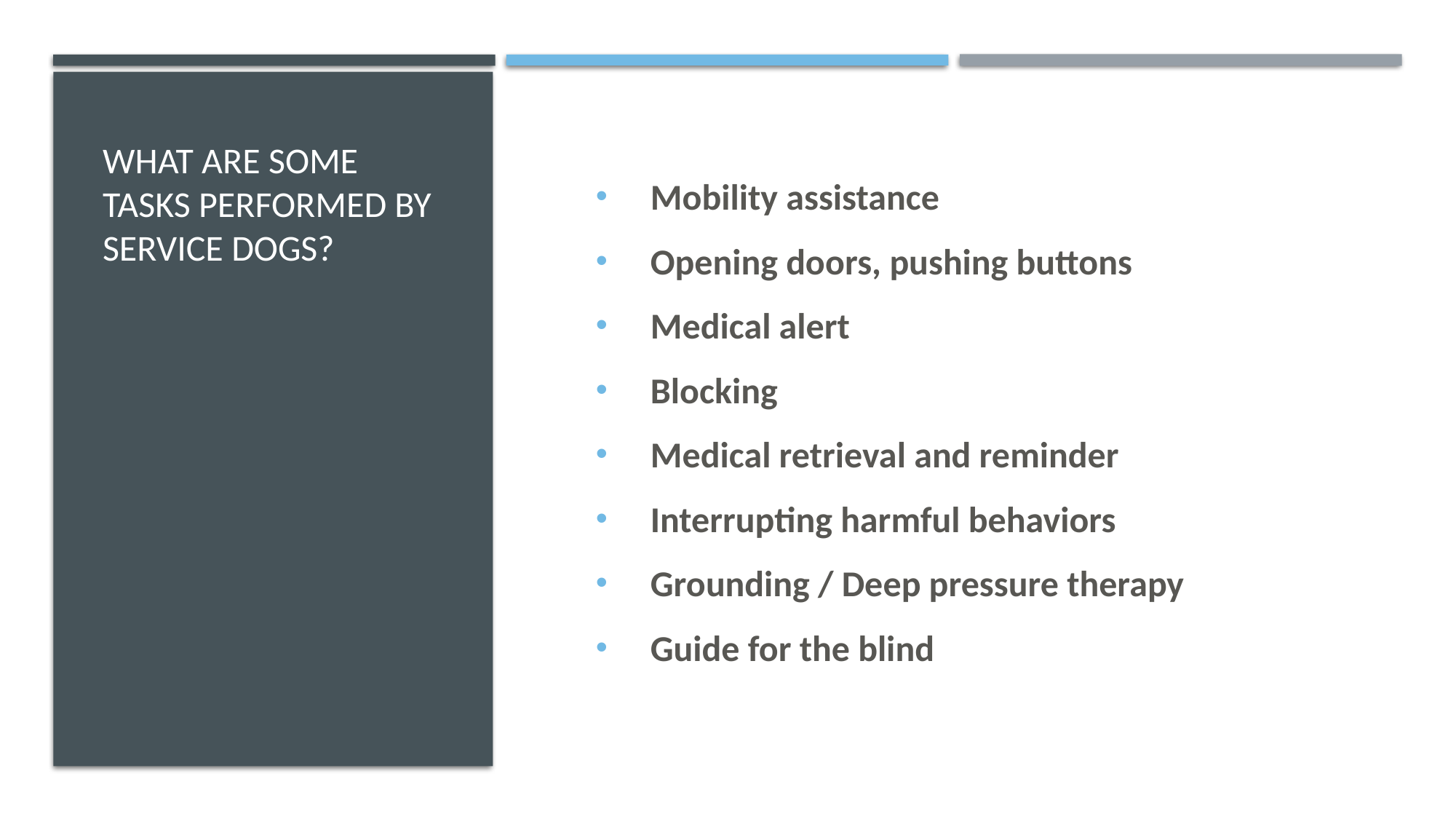

# What are some tasks performed by service dogs?
Mobility assistance
Opening doors, pushing buttons
Medical alert
Blocking
Medical retrieval and reminder
Interrupting harmful behaviors
Grounding / Deep pressure therapy
Guide for the blind